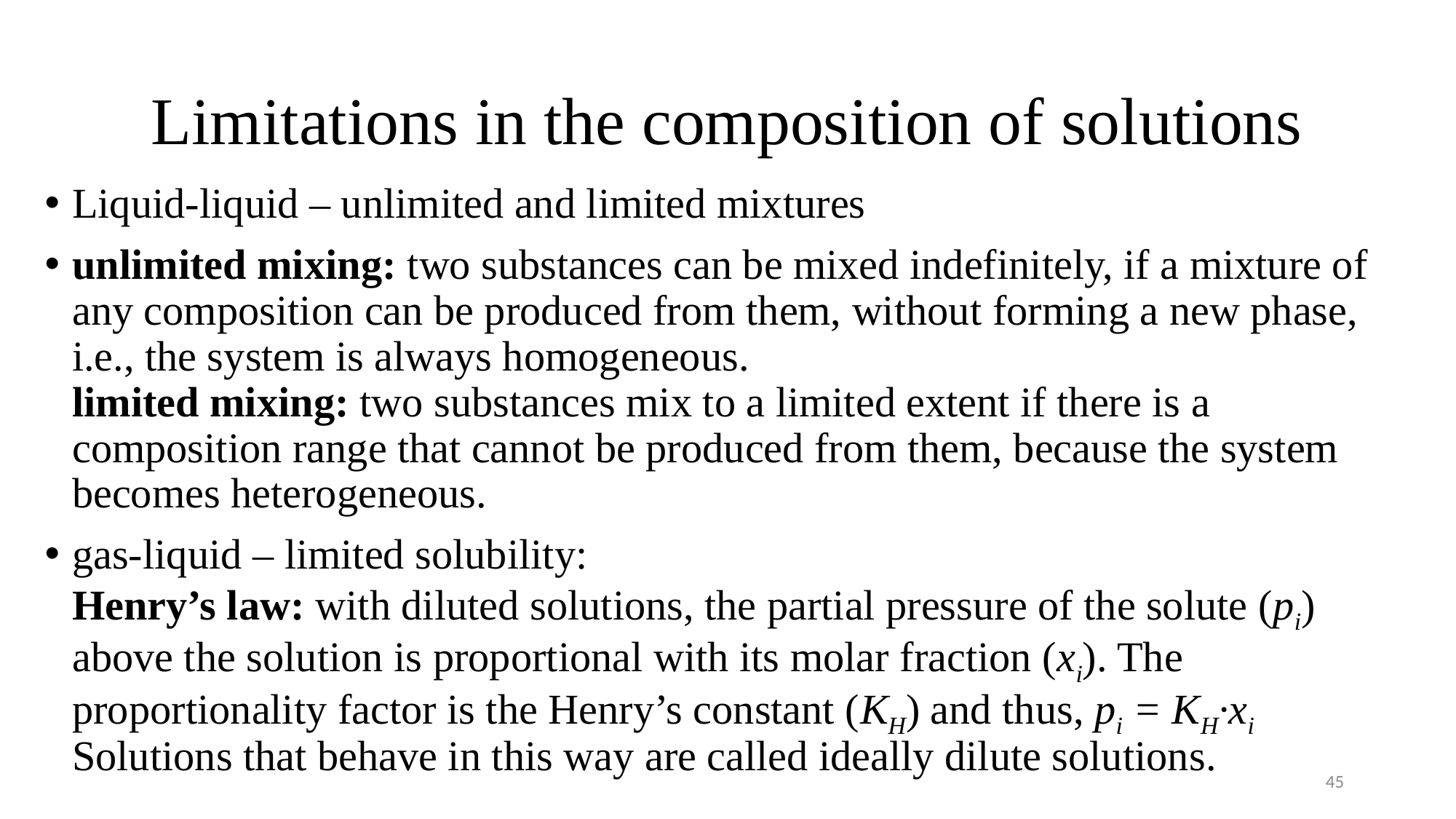

# Limitations in the composition of solutions
Liquid-liquid – unlimited and limited mixtures
unlimited mixing: two substances can be mixed indefinitely, if a mixture of any composition can be produced from them, without forming a new phase, i.e., the system is always homogeneous.
limited mixing: two substances mix to a limited extent if there is a composition range that cannot be produced from them, because the system becomes heterogeneous.
gas-liquid – limited solubility:
Henry’s law: with diluted solutions, the partial pressure of the solute (pi) above the solution is proportional with its molar fraction (xi). The proportionality factor is the Henry’s constant (KH) and thus, pi = KH·xi Solutions that behave in this way are called ideally dilute solutions.
45